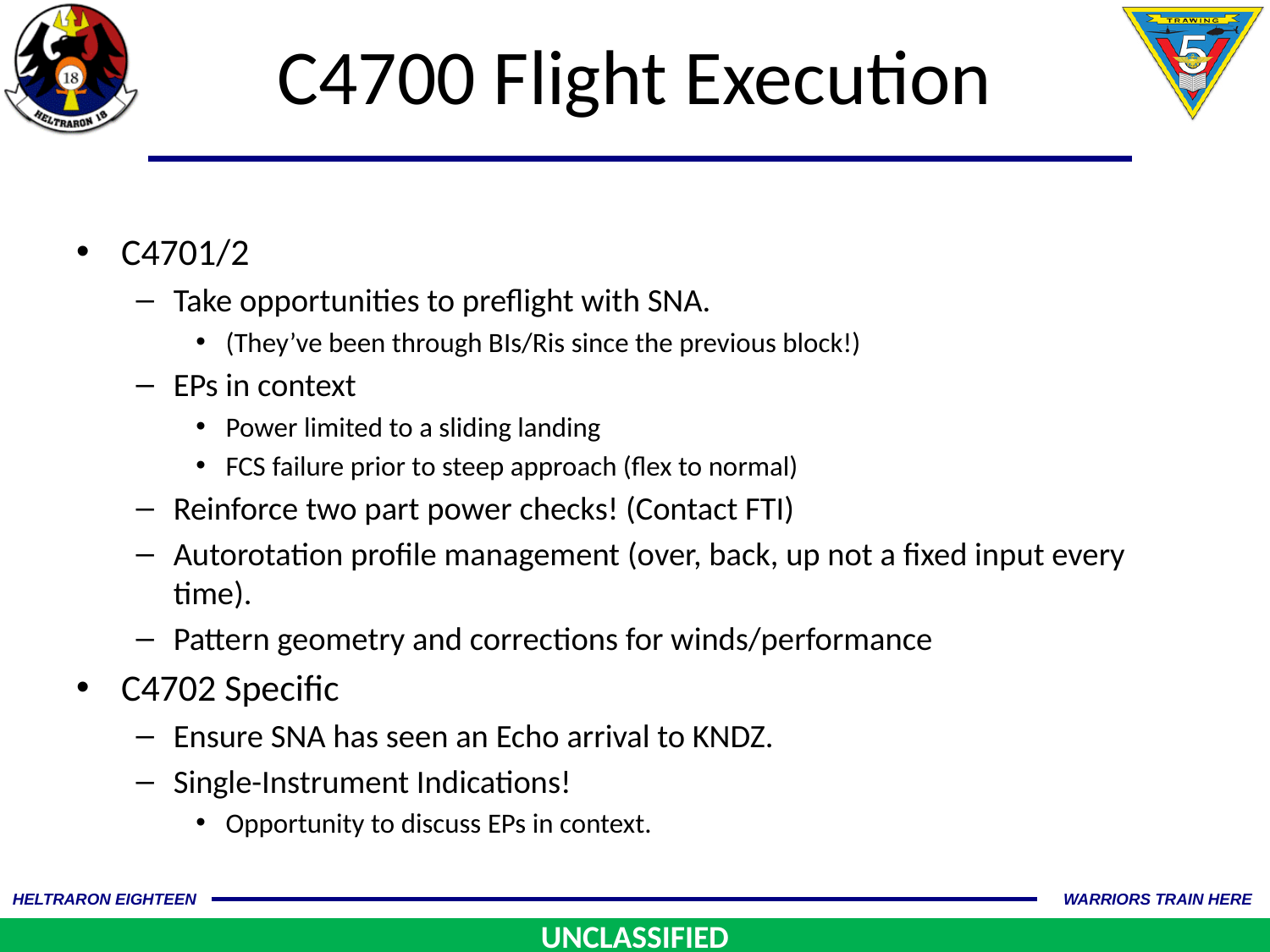

# C4700 Flight Execution
C4701/2
Take opportunities to preflight with SNA.
(They’ve been through BIs/Ris since the previous block!)
EPs in context
Power limited to a sliding landing
FCS failure prior to steep approach (flex to normal)
Reinforce two part power checks! (Contact FTI)
Autorotation profile management (over, back, up not a fixed input every time).
Pattern geometry and corrections for winds/performance
C4702 Specific
Ensure SNA has seen an Echo arrival to KNDZ.
Single-Instrument Indications!
Opportunity to discuss EPs in context.
UNCLASSIFIED